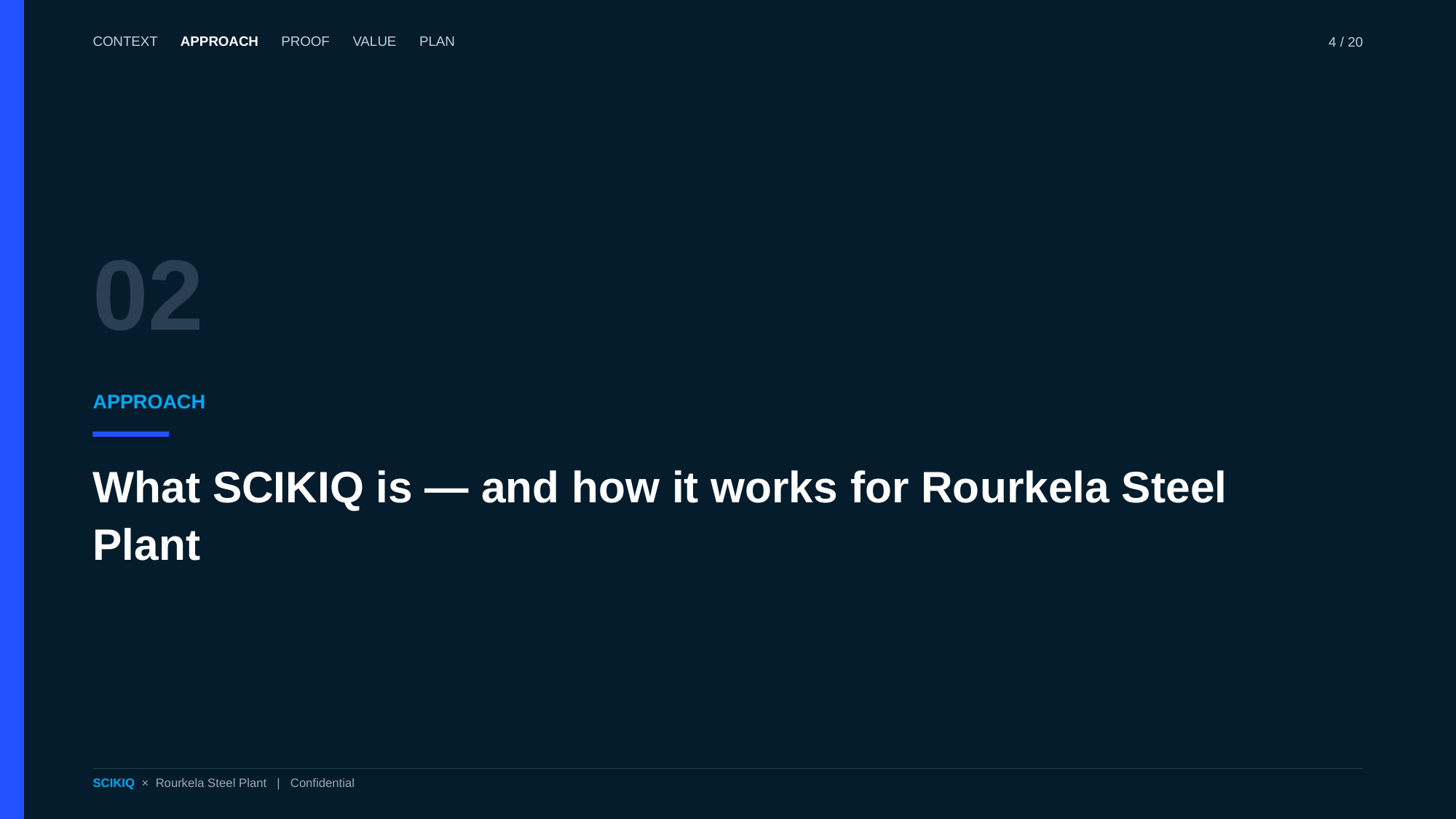

CONTEXT      APPROACH      PROOF      VALUE      PLAN
4 / 20
02
APPROACH

What SCIKIQ is — and how it works for Rourkela Steel Plant
SCIKIQ  ×  Rourkela Steel Plant   |   Confidential